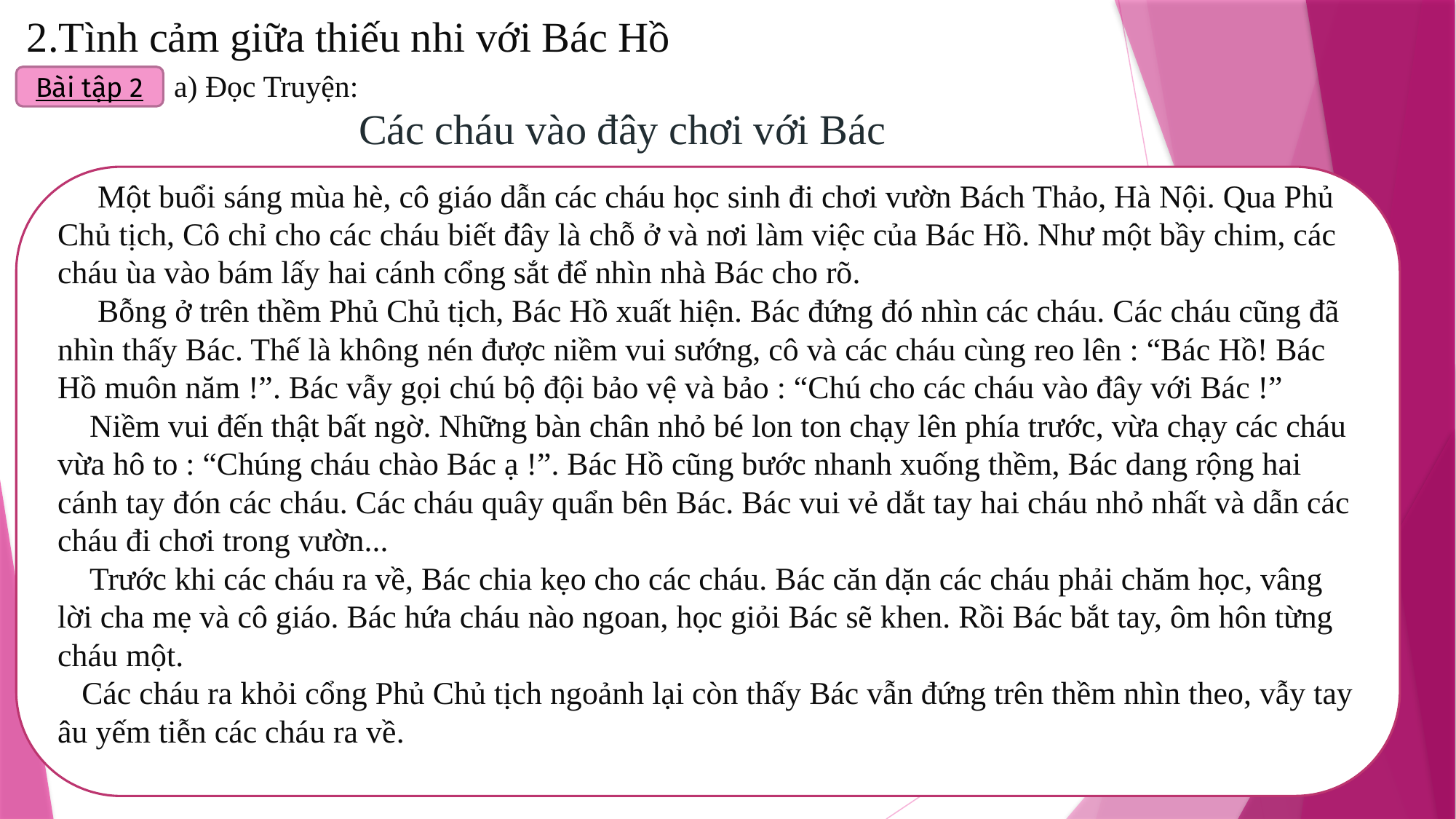

2.Tình cảm giữa thiếu nhi với Bác Hồ
a) Đọc Truyện:
Bài tập 2
Các cháu vào đây chơi với Bác

     Một buổi sáng mùa hè, cô giáo dẫn các cháu học sinh đi chơi vườn Bách Thảo, Hà Nội. Qua Phủ Chủ tịch, Cô chỉ cho các cháu biết đây là chỗ ở và nơi làm việc của Bác Hồ. Như một bầy chim, các cháu ùa vào bám lấy hai cánh cổng sắt để nhìn nhà Bác cho rõ.
     Bỗng ở trên thềm Phủ Chủ tịch, Bác Hồ xuất hiện. Bác đứng đó nhìn các cháu. Các cháu cũng đã nhìn thấy Bác. Thế là không nén được niềm vui sướng, cô và các cháu cùng reo lên : “Bác Hồ! Bác Hồ muôn năm !”. Bác vẫy gọi chú bộ đội bảo vệ và bảo : “Chú cho các cháu vào đây với Bác !”
    Niềm vui đến thật bất ngờ. Những bàn chân nhỏ bé lon ton chạy lên phía trước, vừa chạy các cháu vừa hô to : “Chúng cháu chào Bác ạ !”. Bác Hồ cũng bước nhanh xuống thềm, Bác dang rộng hai cánh tay đón các cháu. Các cháu quây quẩn bên Bác. Bác vui vẻ dắt tay hai cháu nhỏ nhất và dẫn các cháu đi chơi trong vườn...
    Trước khi các cháu ra về, Bác chia kẹo cho các cháu. Bác căn dặn các cháu phải chăm học, vâng lời cha mẹ và cô giáo. Bác hứa cháu nào ngoan, học giỏi Bác sẽ khen. Rồi Bác bắt tay, ôm hôn từng cháu một.
   Các cháu ra khỏi cổng Phủ Chủ tịch ngoảnh lại còn thấy Bác vẫn đứng trên thềm nhìn theo, vẫy tay âu yếm tiễn các cháu ra về.